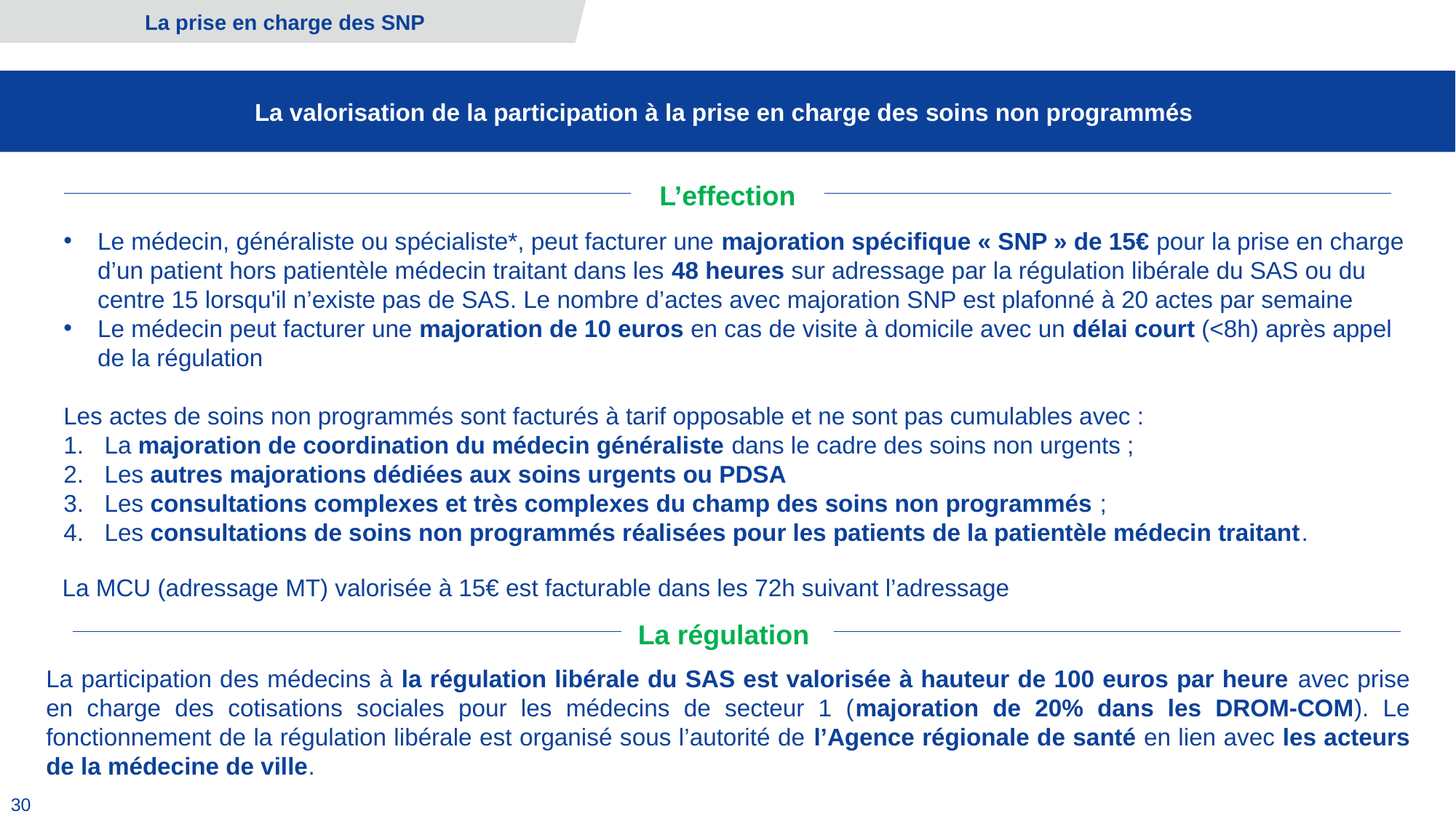

La prise en charge des SNP
La valorisation de la participation à la prise en charge des soins non programmés
L’effection
Le médecin, généraliste ou spécialiste*, peut facturer une majoration spécifique « SNP » de 15€ pour la prise en charge d’un patient hors patientèle médecin traitant dans les 48 heures sur adressage par la régulation libérale du SAS ou du centre 15 lorsqu'il n’existe pas de SAS. Le nombre d’actes avec majoration SNP est plafonné à 20 actes par semaine
Le médecin peut facturer une majoration de 10 euros en cas de visite à domicile avec un délai court (<8h) après appel de la régulation

Les actes de soins non programmés sont facturés à tarif opposable et ne sont pas cumulables avec :
La majoration de coordination du médecin généraliste dans le cadre des soins non urgents ;
Les autres majorations dédiées aux soins urgents ou PDSA
Les consultations complexes et très complexes du champ des soins non programmés ;
Les consultations de soins non programmés réalisées pour les patients de la patientèle médecin traitant.
La MCU (adressage MT) valorisée à 15€ est facturable dans les 72h suivant l’adressage

La régulation
La participation des médecins à la régulation libérale du SAS est valorisée à hauteur de 100 euros par heure avec prise en charge des cotisations sociales pour les médecins de secteur 1 (majoration de 20% dans les DROM-COM). Le fonctionnement de la régulation libérale est organisé sous l’autorité de l’Agence régionale de santé en lien avec les acteurs de la médecine de ville.

30